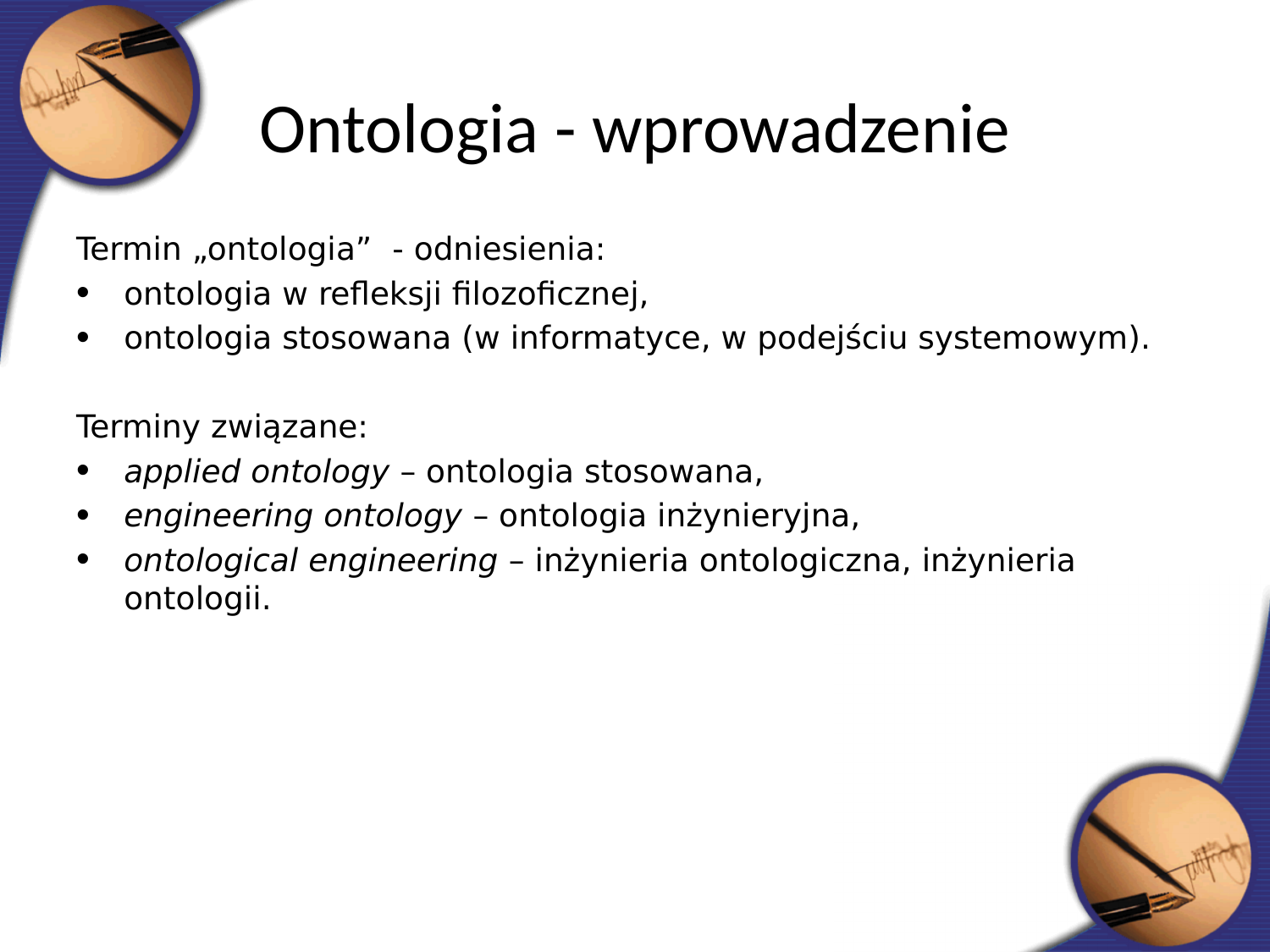

Ontologia - wprowadzenie
Termin „ontologia”  - odniesienia:
ontologia w refleksji filozoficznej,
ontologia stosowana (w informatyce, w podejściu systemowym).

Terminy związane:
applied ontology – ontologia stosowana,
engineering ontology – ontologia inżynieryjna,
ontological engineering – inżynieria ontologiczna, inżynieria ontologii.